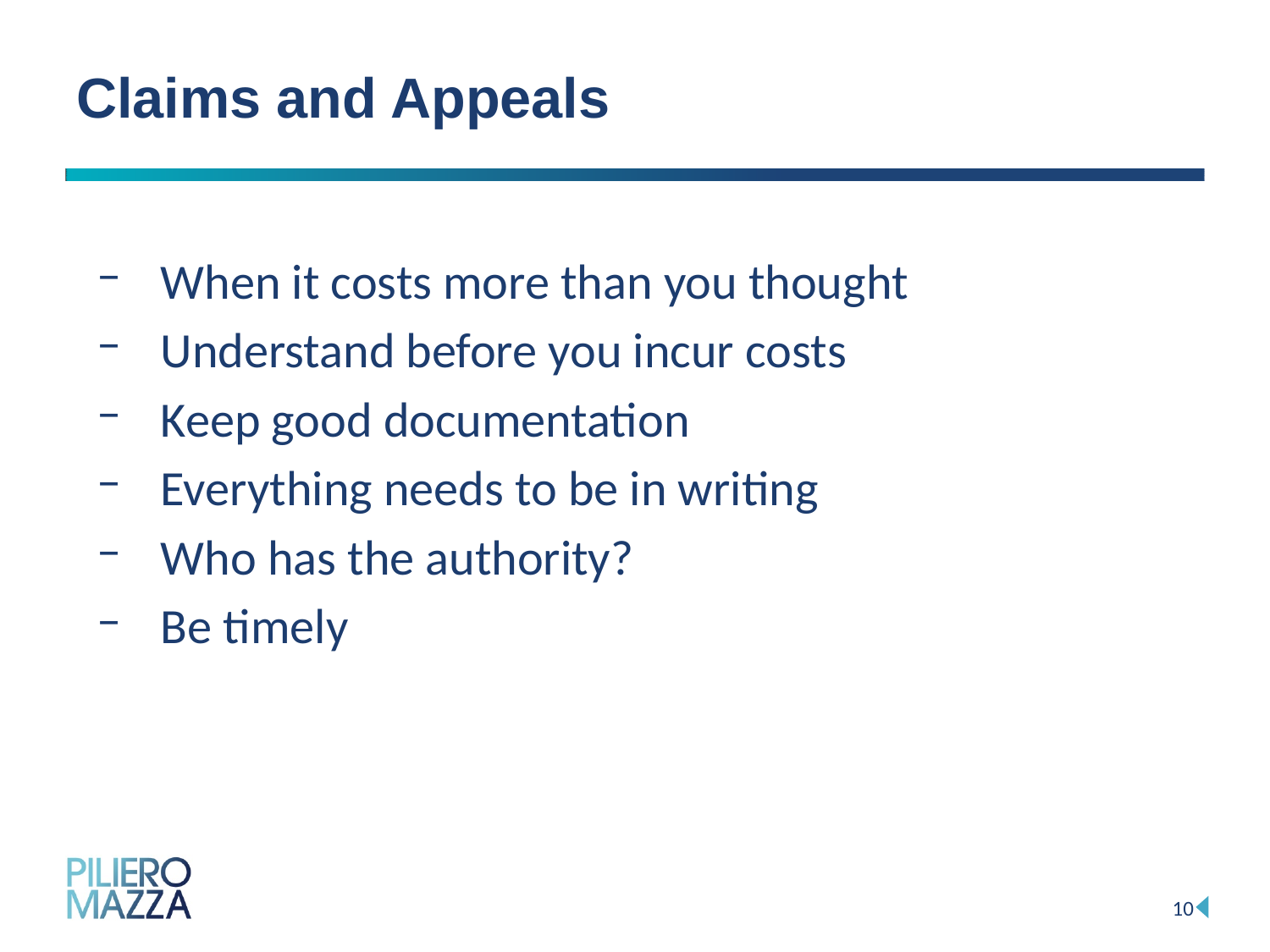

# Claims and Appeals

When it costs more than you thought
Understand before you incur costs
Keep good documentation
Everything needs to be in writing
Who has the authority?
Be timely

10